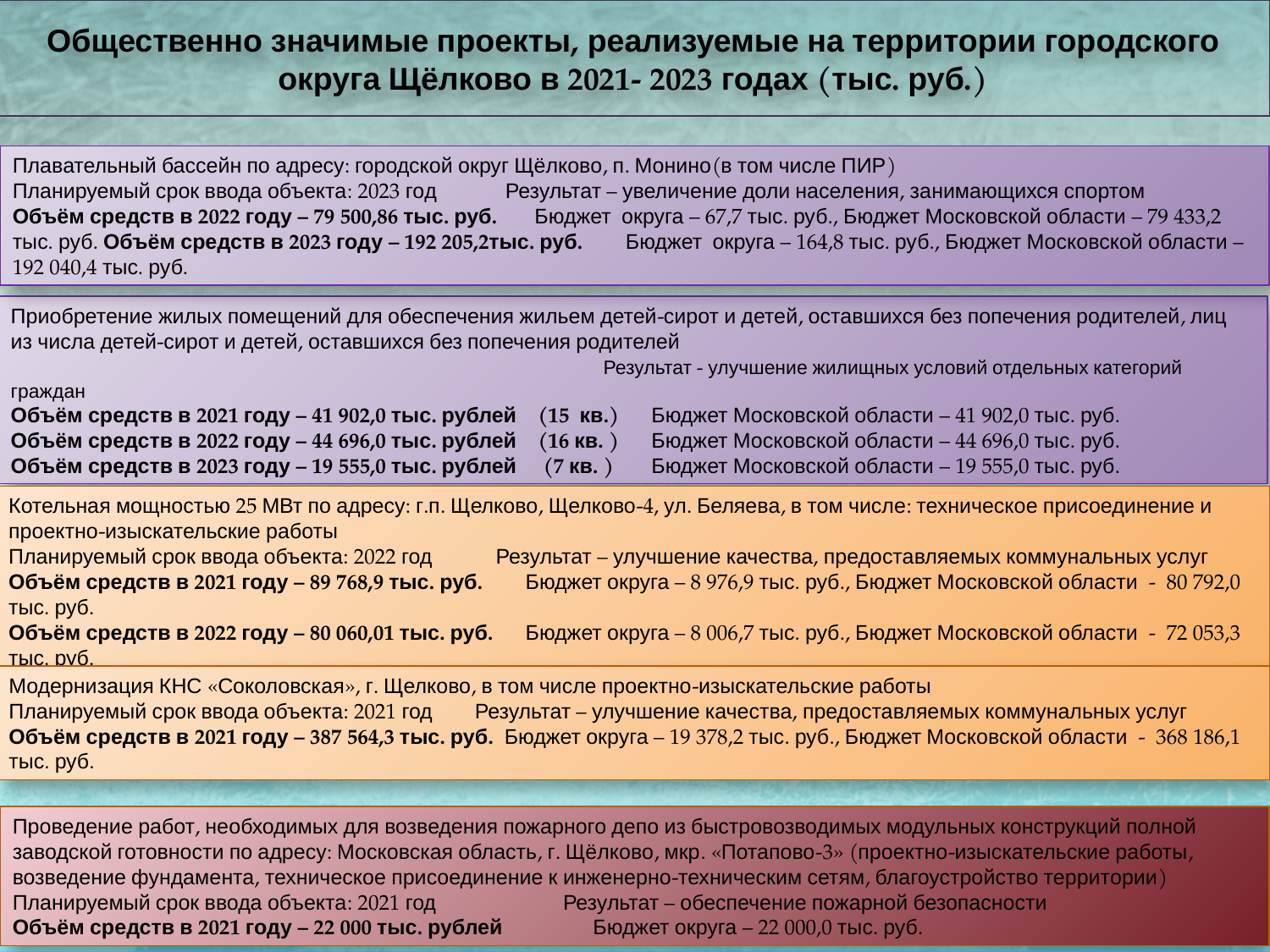

# Общественно значимые проекты, реализуемые на территории городского округа Щёлково в 2021- 2023 годах (тыс. руб.)
Плавательный бассейн по адресу: городской округ Щёлково, п. Монино(в том числе ПИР)
Планируемый срок ввода объекта: 2023 год             Результат – увеличение доли населения, занимающихся спортом
Объём средств в 2022 году – 79 500,86 тыс. руб.       Бюджет  округа – 67,7 тыс. руб., Бюджет Московской области – 79 433,2 тыс. руб. Объём средств в 2023 году – 192 205,2тыс. руб.        Бюджет  округа – 164,8 тыс. руб., Бюджет Московской области – 192 040,4 тыс. руб.
Приобретение жилых помещений для обеспечения жильем детей-сирот и детей, оставшихся без попечения родителей, лиц из числа детей-сирот и детей, оставшихся без попечения родителей
                                                                                                                Результат - улучшение жилищных условий отдельных категорий граждан
Объём средств в 2021 году – 41 902,0 тыс. рублей    (15  кв.)      Бюджет Московской области – 41 902,0 тыс. руб.
Объём средств в 2022 году – 44 696,0 тыс. рублей    (16 кв. )      Бюджет Московской области – 44 696,0 тыс. руб.
Объём средств в 2023 году – 19 555,0 тыс. рублей     (7 кв. )       Бюджет Московской области – 19 555,0 тыс. руб.
Котельная мощностью 25 МВт по адресу: г.п. Щелково, Щелково-4, ул. Беляева, в том числе: техническое присоединение и проектно-изыскательские работы
Планируемый срок ввода объекта: 2022 год            Результат – улучшение качества, предоставляемых коммунальных услуг
Объём средств в 2021 году – 89 768,9 тыс. руб.        Бюджет округа – 8 976,9 тыс. руб., Бюджет Московской области  -  80 792,0 тыс. руб.
Объём средств в 2022 году – 80 060,01 тыс. руб.      Бюджет округа – 8 006,7 тыс. руб., Бюджет Московской области  -  72 053,3 тыс. руб.
Модернизация КНС «Соколовская», г. Щелково, в том числе проектно-изыскательские работы
Планируемый срок ввода объекта: 2021 год        Результат – улучшение качества, предоставляемых коммунальных услуг
Объём средств в 2021 году – 387 564,3 тыс. руб.  Бюджет округа – 19 378,2 тыс. руб., Бюджет Московской области  -  368 186,1 тыс. руб.
Проведение работ, необходимых для возведения пожарного депо из быстровозводимых модульных конструкций полной заводской готовности по адресу: Московская область, г. Щёлково, мкр. «Потапово-3» (проектно-изыскательские работы, возведение фундамента, техническое присоединение к инженерно-техническим сетям, благоустройство территории)
Планируемый срок ввода объекта: 2021 год                        Результат – обеспечение пожарной безопасности
Объём средств в 2021 году – 22 000 тыс. рублей                 Бюджет округа – 22 000,0 тыс. руб.